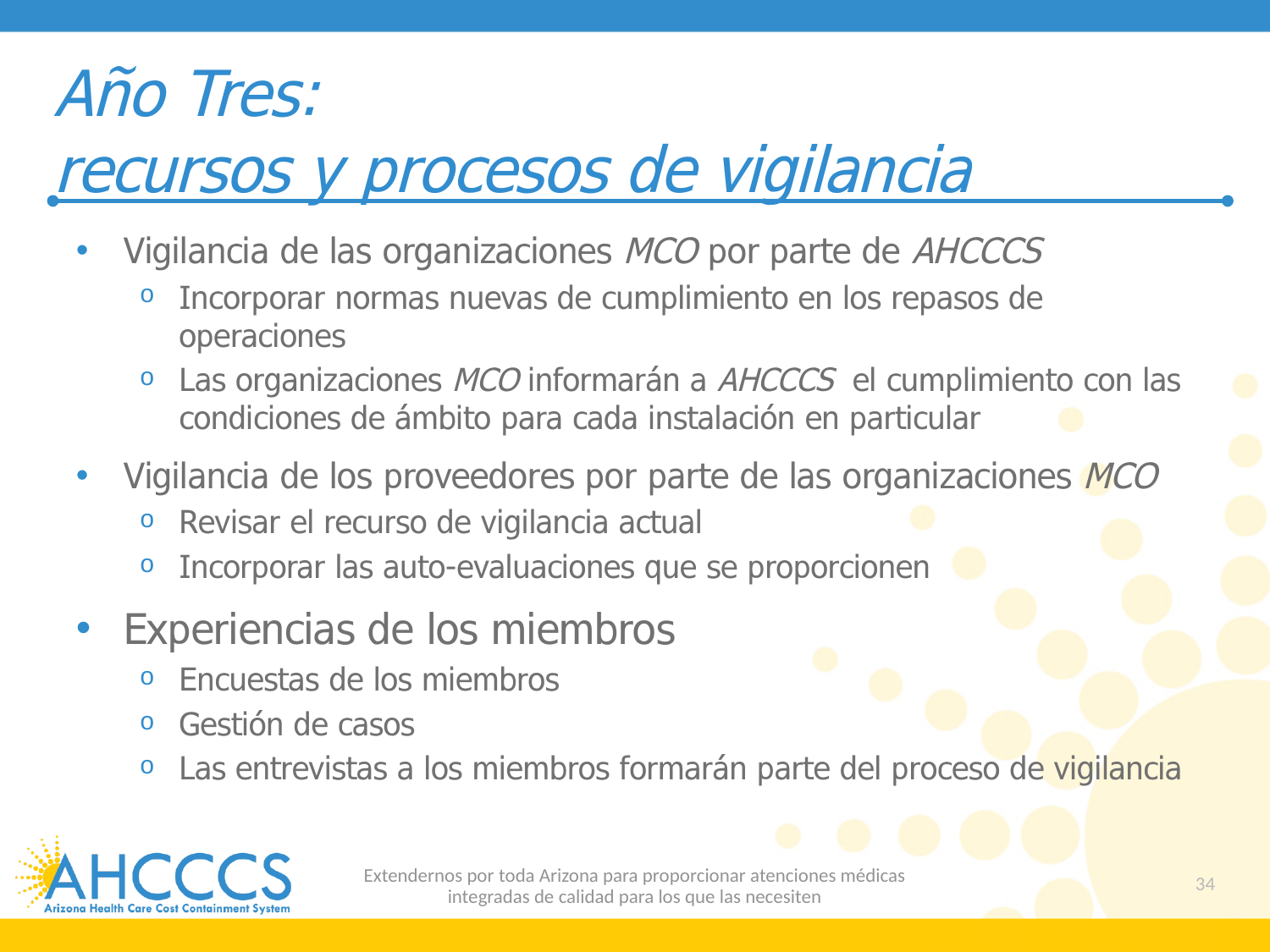

# Año Tres: recursos y procesos de vigilancia
Vigilancia de las organizaciones MCO por parte de AHCCCS
Incorporar normas nuevas de cumplimiento en los repasos de operaciones
Las organizaciones MCO informarán a AHCCCS  el cumplimiento con las condiciones de ámbito para cada instalación en particular
Vigilancia de los proveedores por parte de las organizaciones MCO
Revisar el recurso de vigilancia actual
Incorporar las auto-evaluaciones que se proporcionen
Experiencias de los miembros
Encuestas de los miembros
Gestión de casos
Las entrevistas a los miembros formarán parte del proceso de vigilancia
Extendernos por toda Arizona para proporcionar atenciones médicas
integradas de calidad para los que las necesiten
34